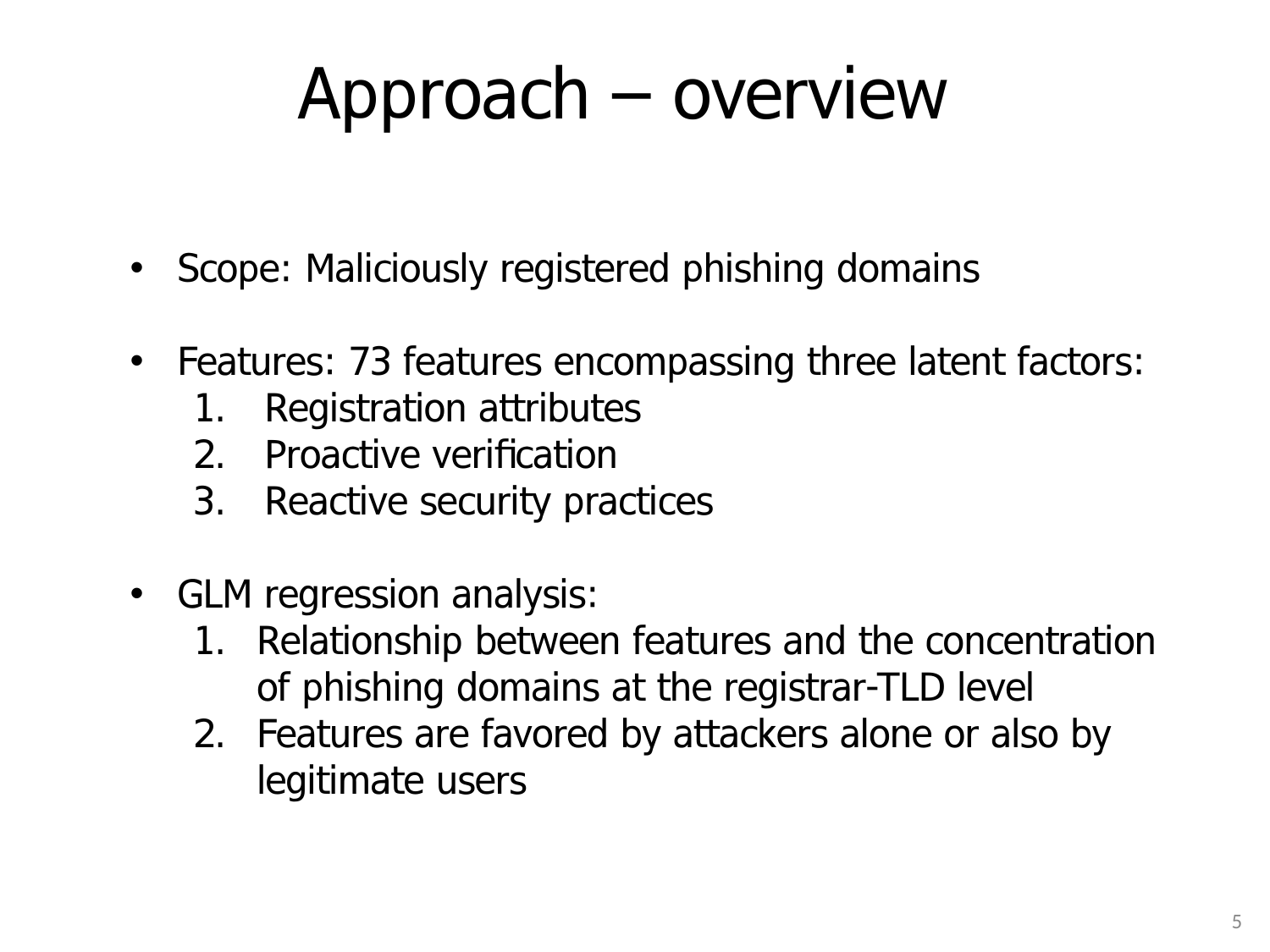

# Approach – overview

Scope: Maliciously registered phishing domains

Features: 73 features encompassing three latent factors:
Registration attributes
Proactive verification
Reactive security practices

GLM regression analysis:
Relationship between features and the concentration of phishing domains at the registrar-TLD level
Features are favored by attackers alone or also by legitimate users
5